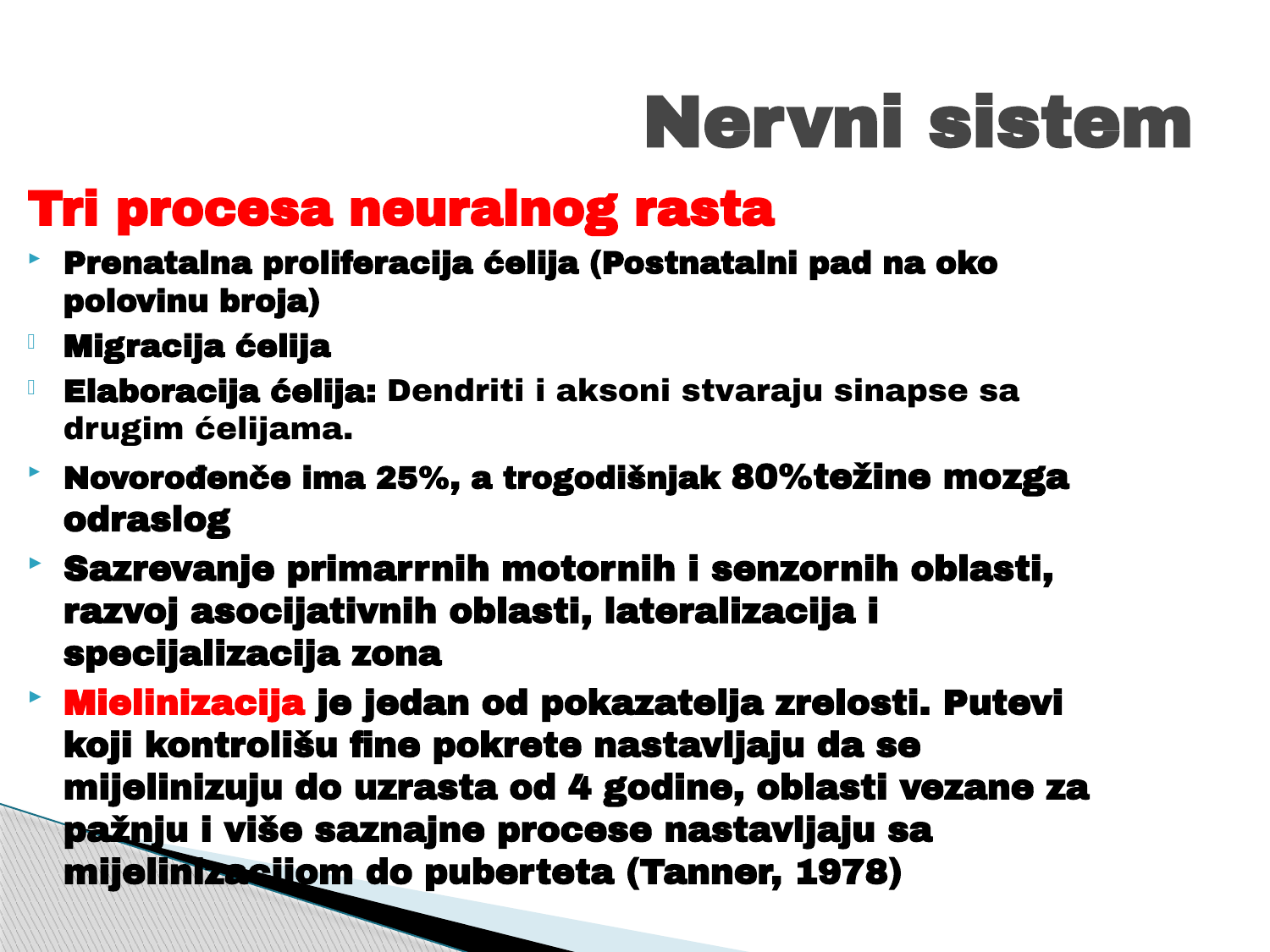

# Nervni sistem
Tri procesa neuralnog rasta
Prenatalna proliferacija ćelija (Postnatalni pad na oko polovinu broja)
Migracija ćelija
Elaboracija ćelija: Dendriti i aksoni stvaraju sinapse sa drugim ćelijama.
Novorođenče ima 25%, a trogodišnjak 80%težine mozga odraslog
Sazrevanje primarrnih motornih i senzornih oblasti, razvoj asocijativnih oblasti, lateralizacija i specijalizacija zona
Mielinizacija je jedan od pokazatelja zrelosti. Putevi koji kontrolišu fine pokrete nastavljaju da se mijelinizuju do uzrasta od 4 godine, oblasti vezane za pažnju i više saznajne procese nastavljaju sa mijelinizacijom do puberteta (Tanner, 1978)